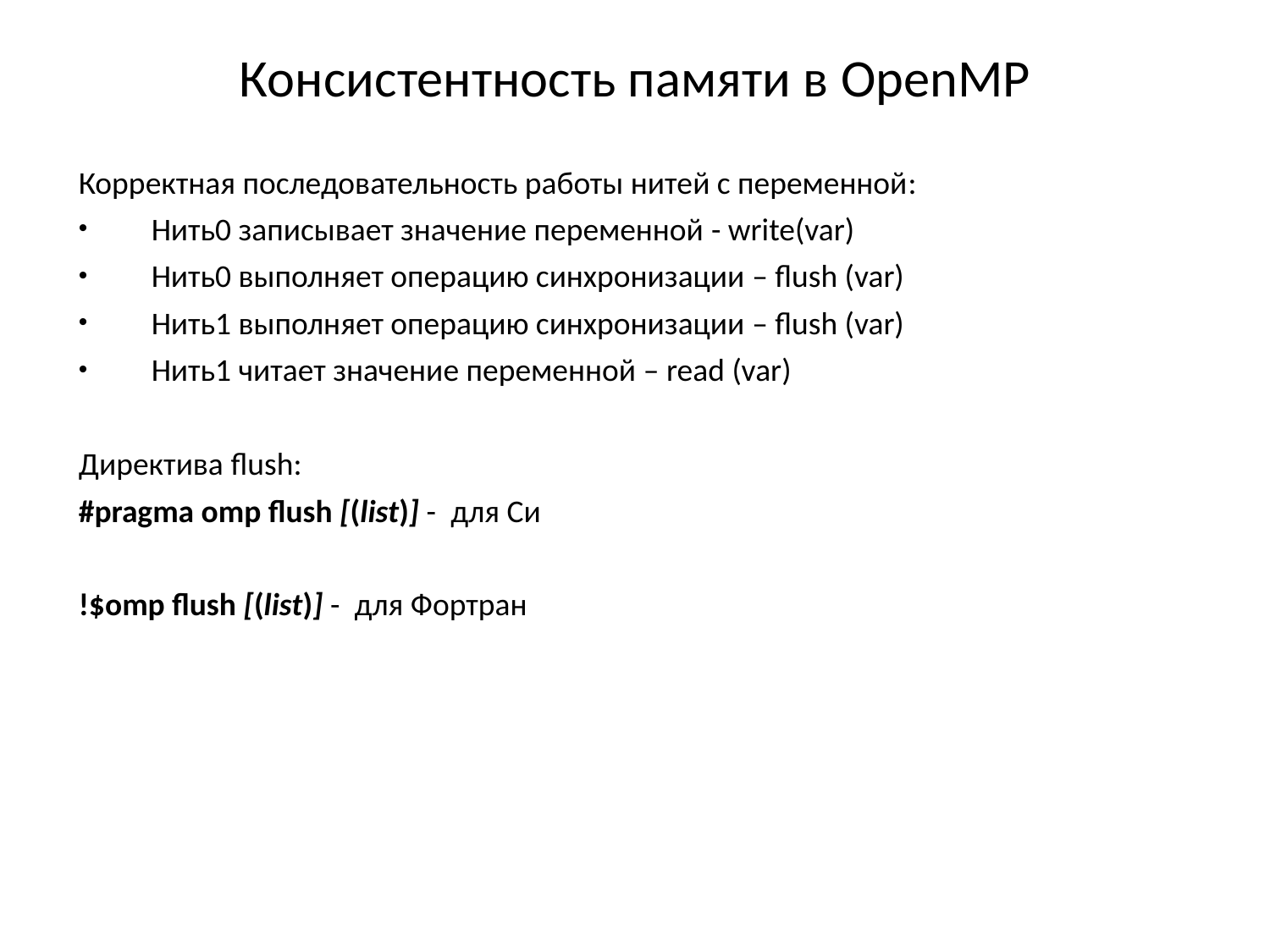

# Консистентность памяти в OpenMP
Корректная последовательность работы нитей с переменной:
Нить0 записывает значение переменной - write(var)
Нить0 выполняет операцию синхронизации – flush (var)
Нить1 выполняет операцию синхронизации – flush (var)
Нить1 читает значение переменной – read (var)

Директива flush:
#pragma omp flush [(list)] -  для Си

!$omp flush [(list)] -  для Фортран